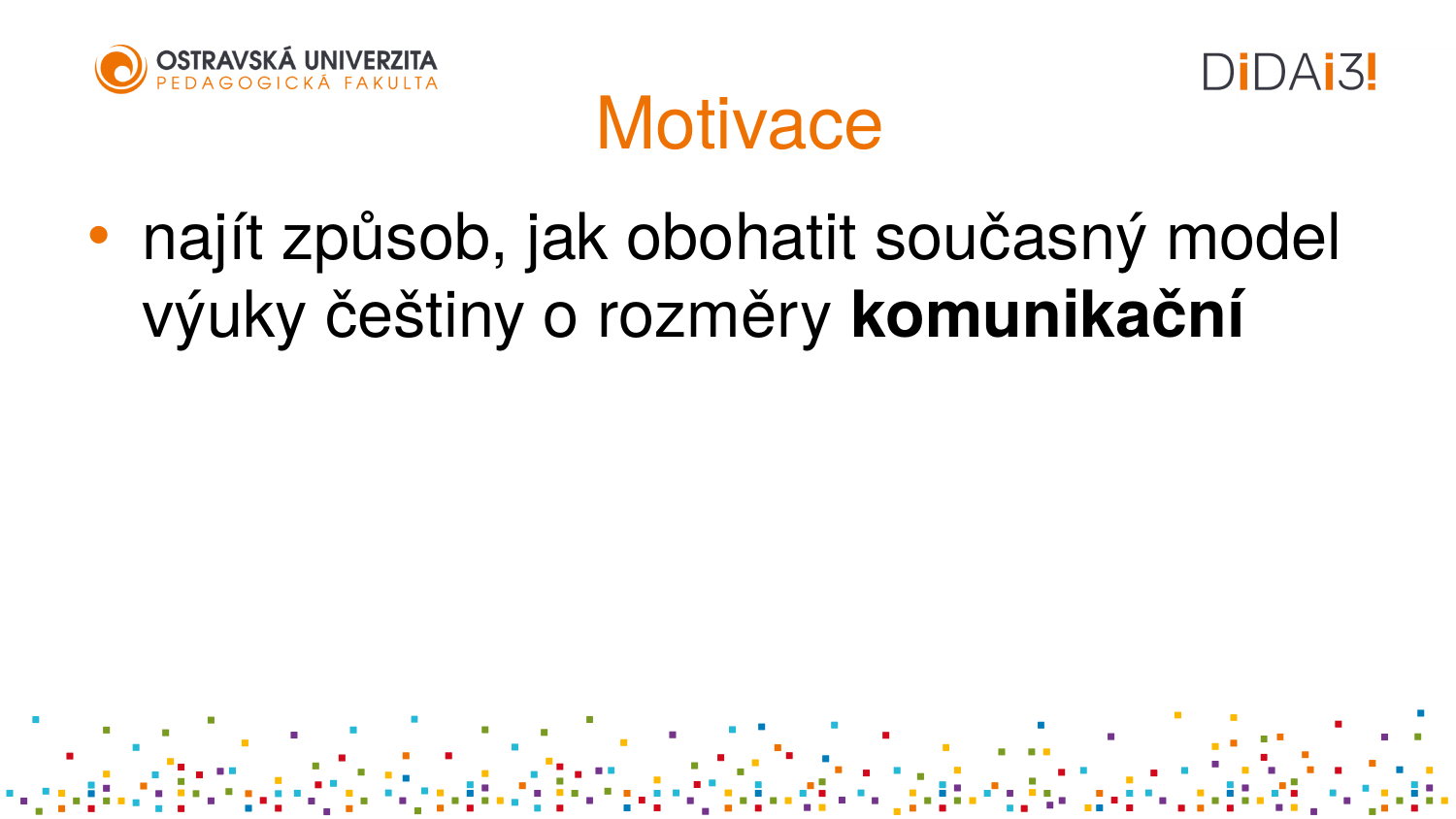

# Motivace
najít způsob, jak obohatit současný model výuky češtiny o rozměry komunikační